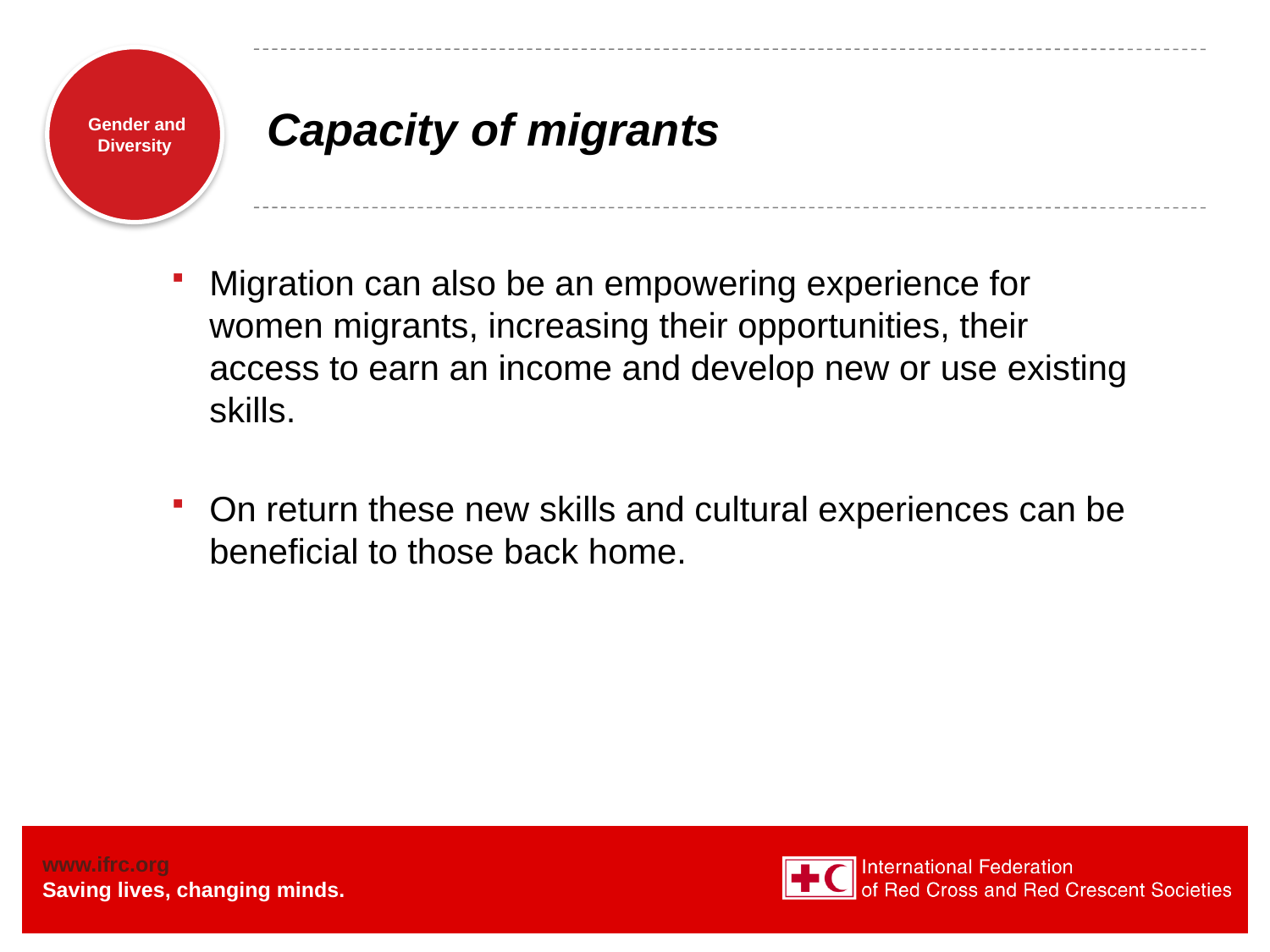

# Capacity of migrants
Migration can also be an empowering experience for women migrants, increasing their opportunities, their access to earn an income and develop new or use existing skills.

On return these new skills and cultural experiences can be beneficial to those back home.